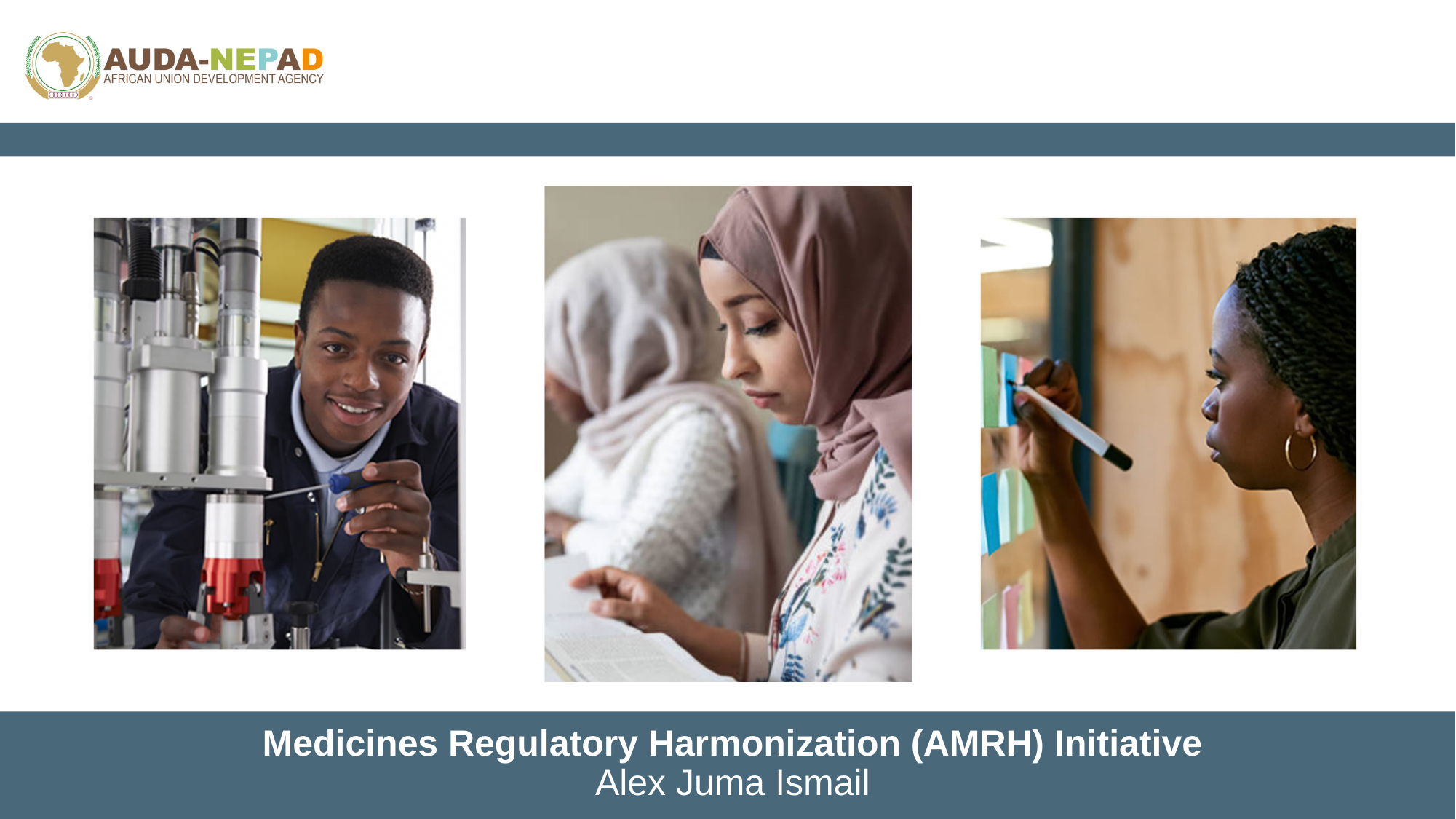

# Medicines Regulatory Harmonization (AMRH) Initiative Alex Juma Ismail